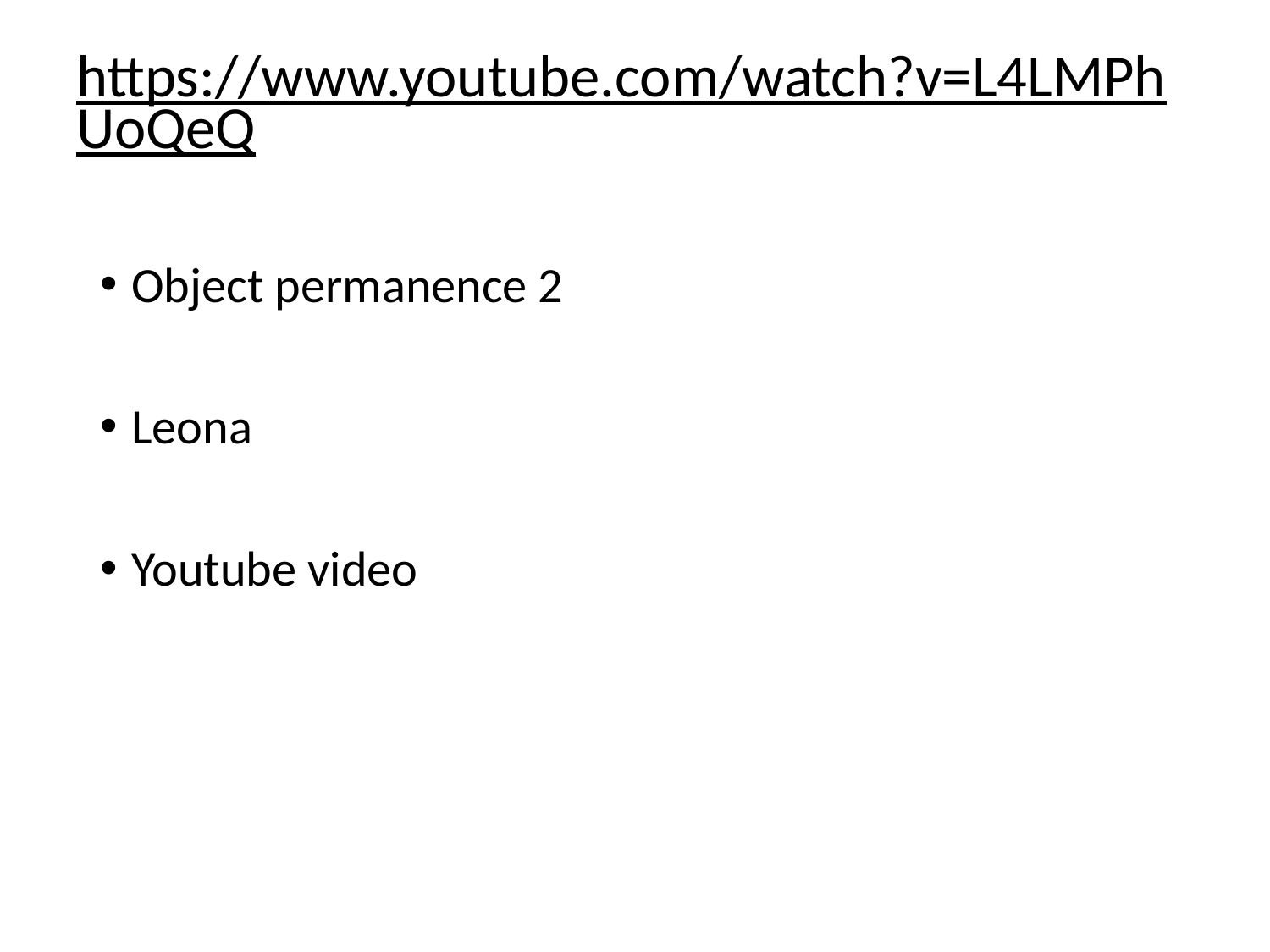

# https://www.youtube.com/watch?v=L4LMPhUoQeQ
Object permanence 2

Leona

Youtube video